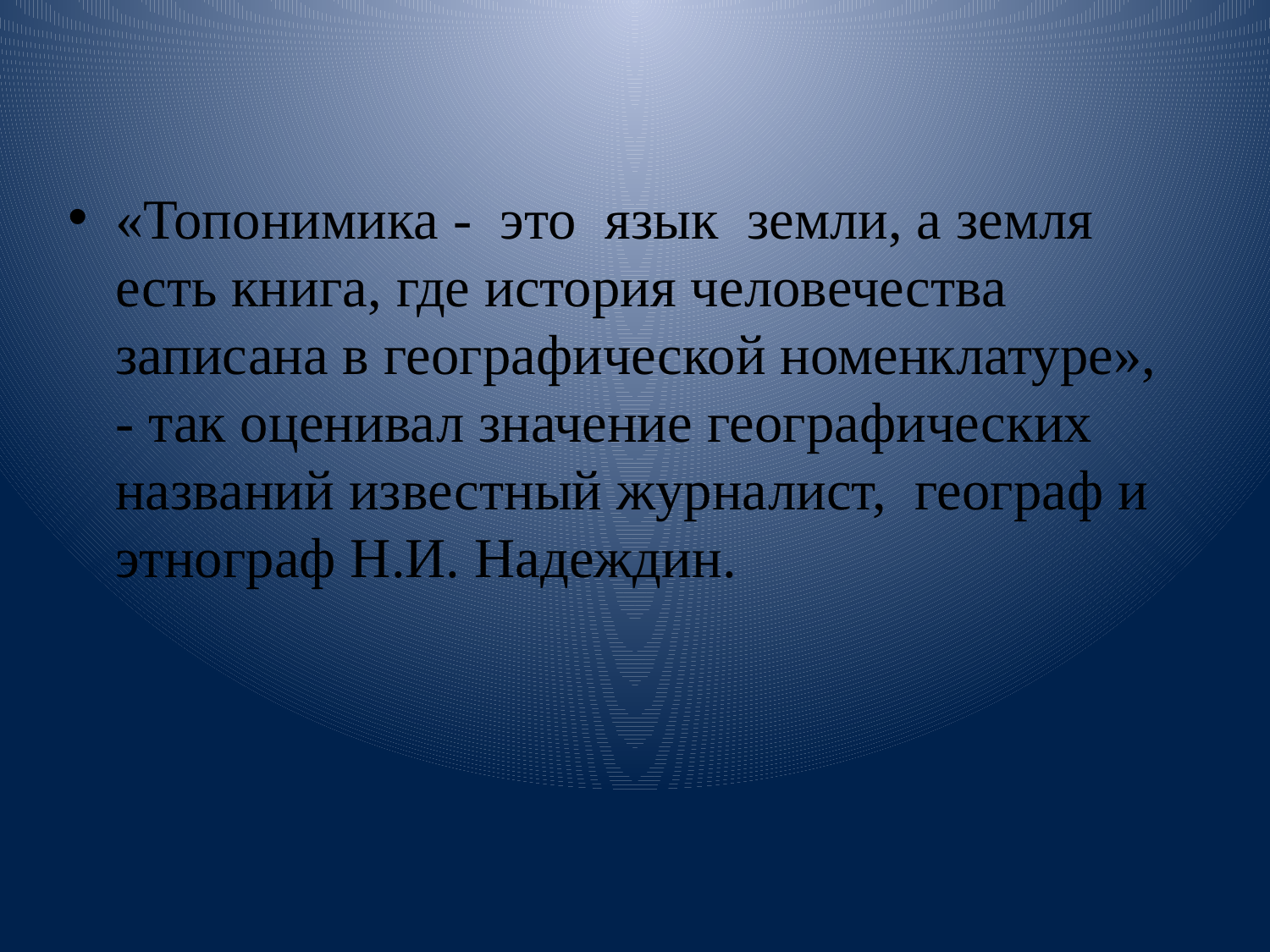

#
«Топонимика -  это  язык  земли, а земля есть книга, где история человечества записана в географической номенклатуре», - так оценивал значение географических названий известный журналист,  географ и этнограф Н.И. Надеждин.